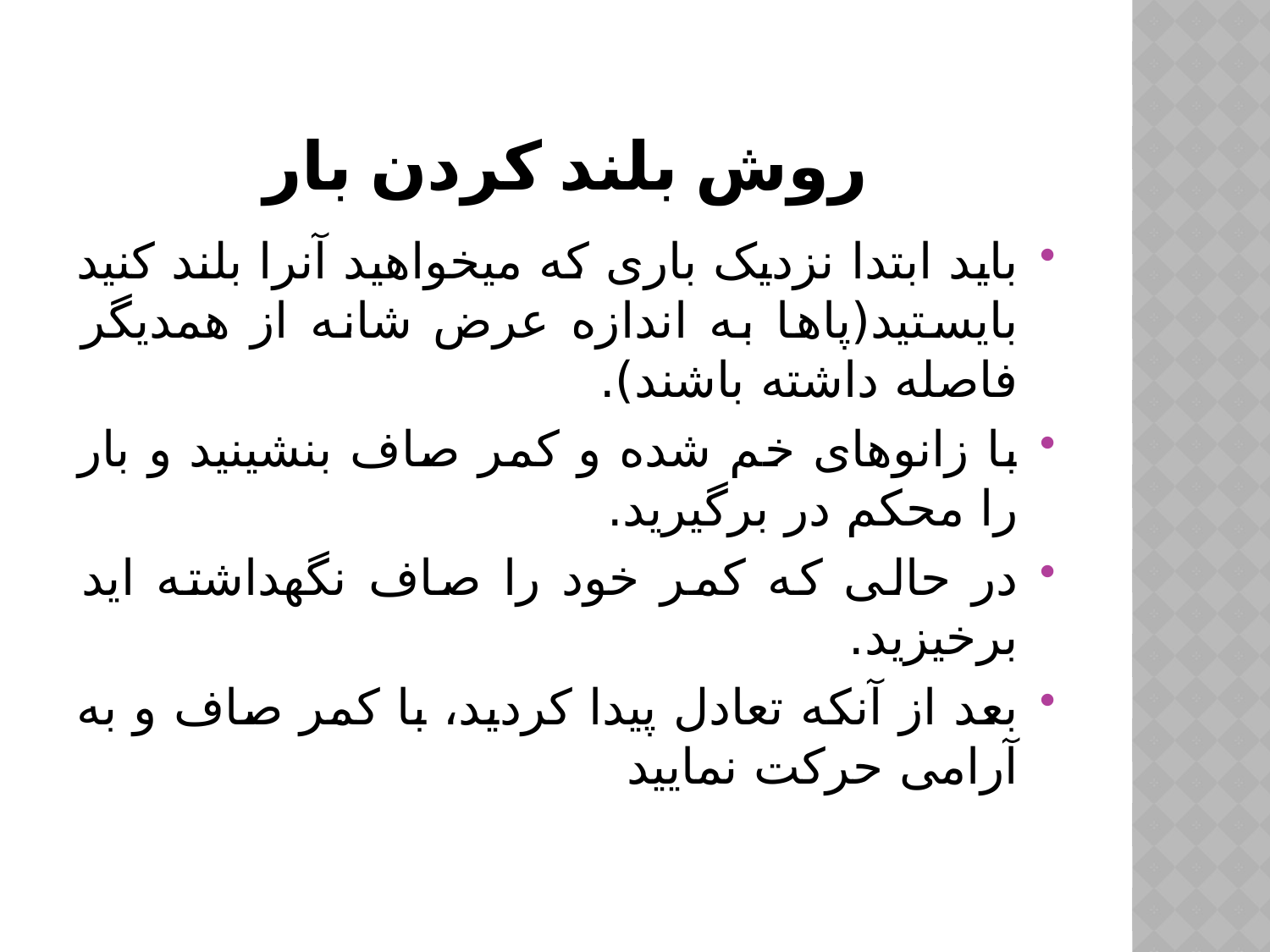

# روش بلند کردن بار
باید ابتدا نزديک باری که ميخواهيد آنرا بلند کنيد بايستيد(پاها به اندازه عرض شانه از همديگر فاصله داشته باشند).
با زانوهای خم شده و کمر صاف بنشينيد و بار را محکم در برگيريد.
در حالی که کمر خود را صاف نگهداشته ايد برخيزيد.
بعد از آنکه تعادل پیدا کردید، با کمر صاف و به آرامی حرکت نماييد